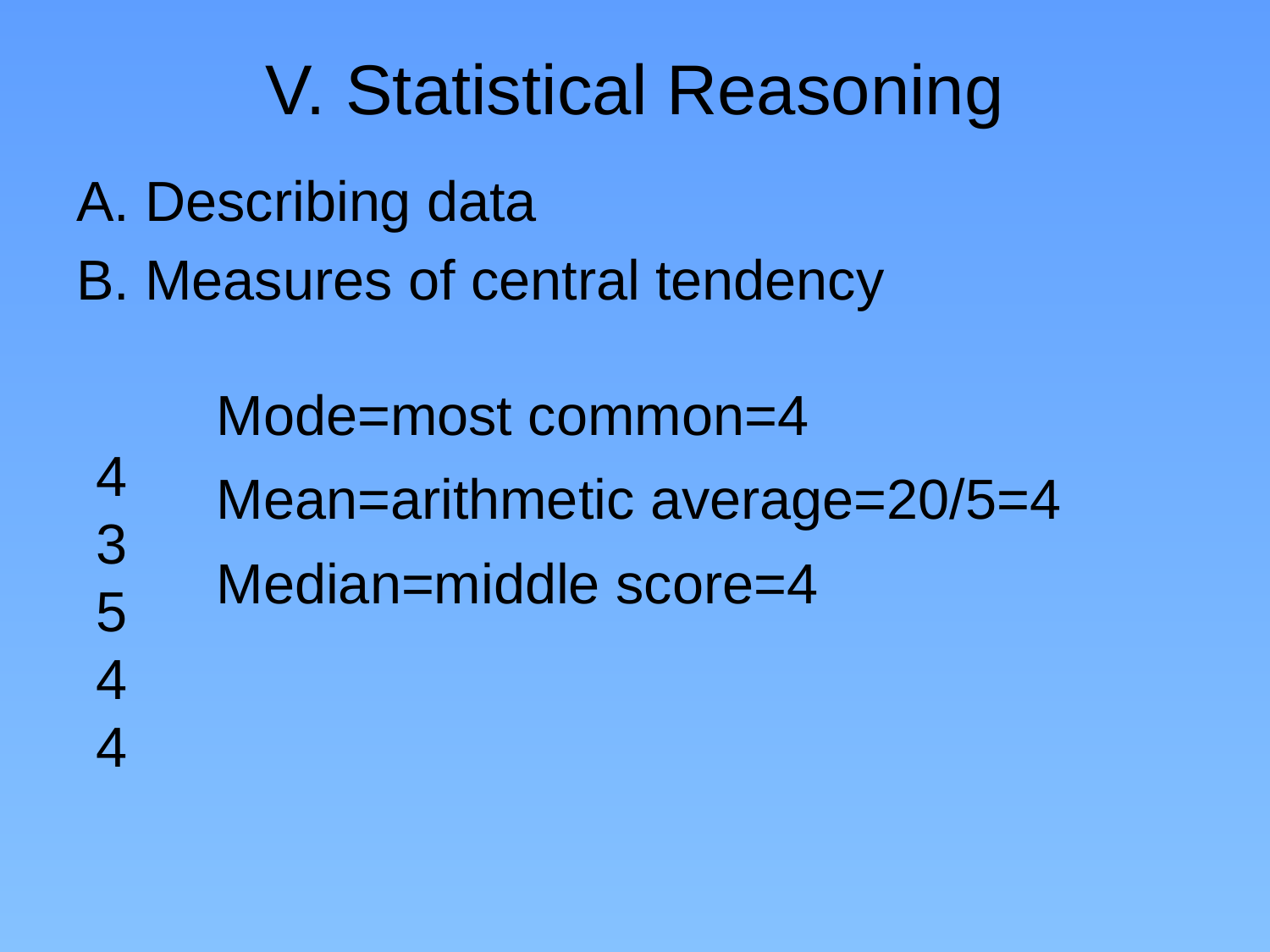

# V. Statistical Reasoning
A. Describing data
B. Measures of central tendency
Mode=most common=4
Mean=arithmetic average=20/5=4
Median=middle score=4
4
3
5
4
4